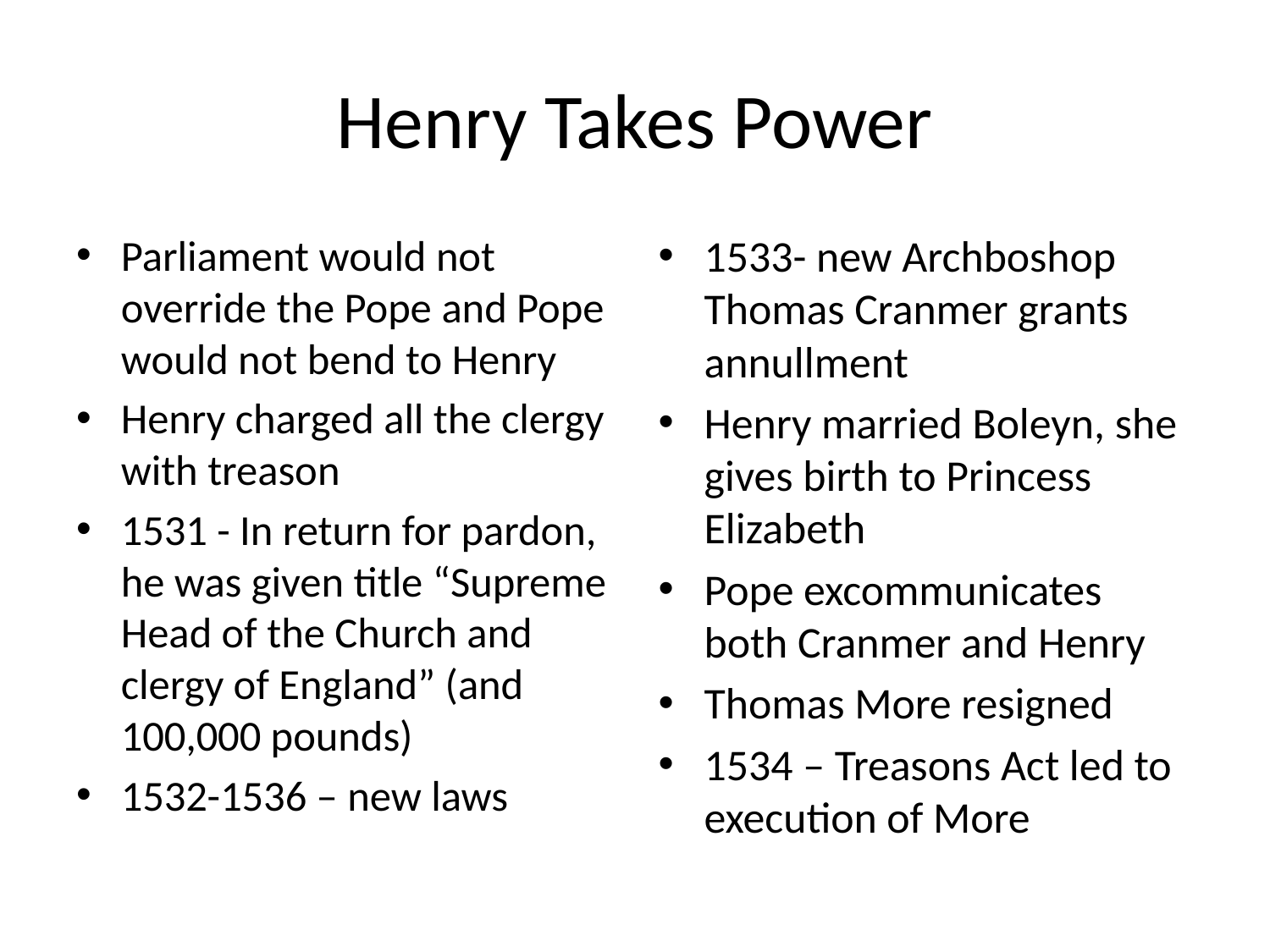

# Henry Takes Power
Parliament would not override the Pope and Pope would not bend to Henry
Henry charged all the clergy with treason
1531 - In return for pardon, he was given title “Supreme Head of the Church and clergy of England” (and 100,000 pounds)
1532-1536 – new laws
1533- new Archboshop Thomas Cranmer grants annullment
Henry married Boleyn, she gives birth to Princess Elizabeth
Pope excommunicates both Cranmer and Henry
Thomas More resigned
1534 – Treasons Act led to execution of More